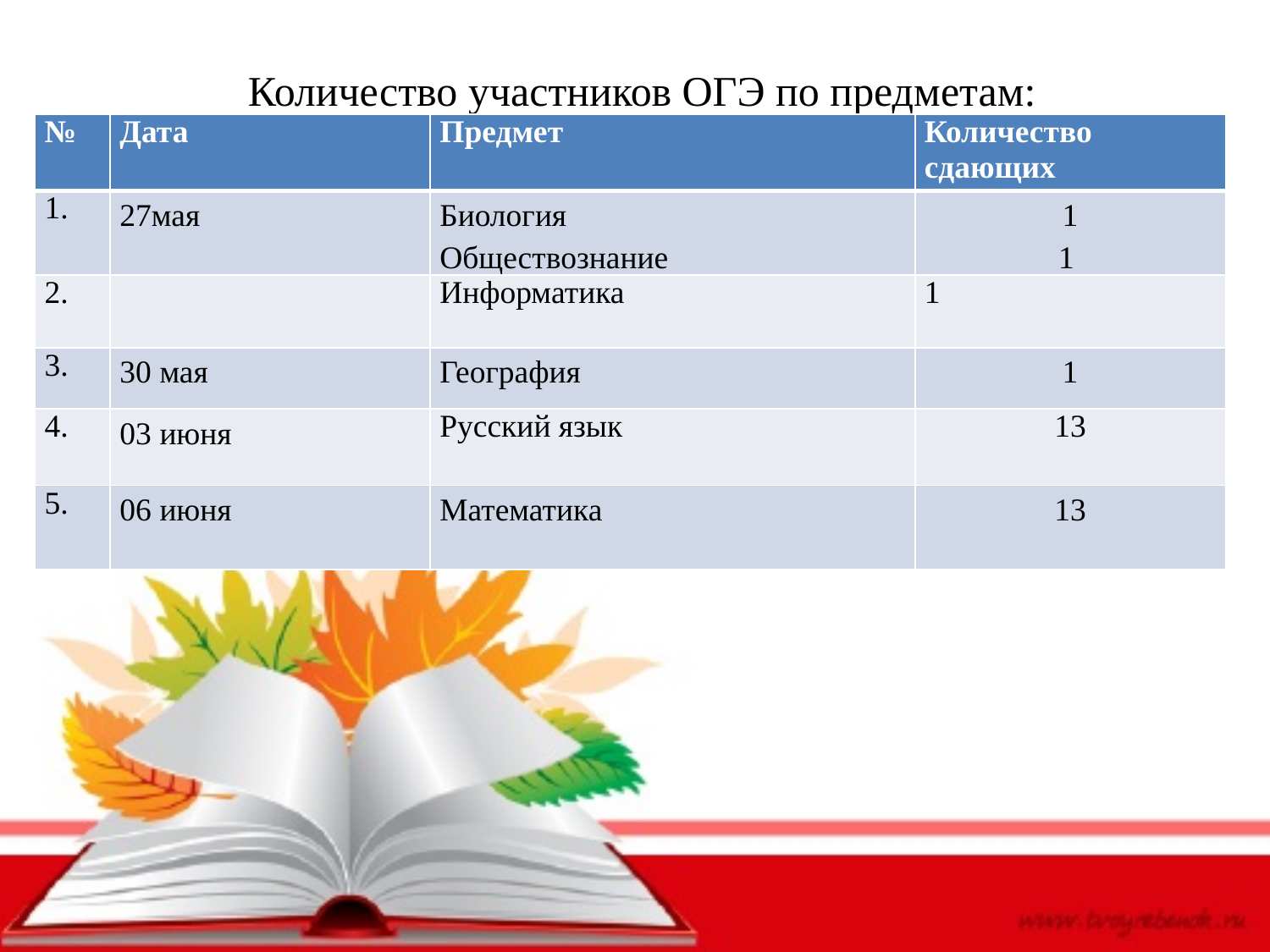

# Количество участников ОГЭ по предметам:
| № | Дата | Предмет | Количество сдающих |
| --- | --- | --- | --- |
| 1. | 27мая | Биология Обществознание | 1 1 |
| 2. |  | Информатика | 1 |
| 3. | 30 мая | География | 1 |
| 4. | 03 июня | Русский язык | 13 |
| 5. | 06 июня | Математика | 13 |